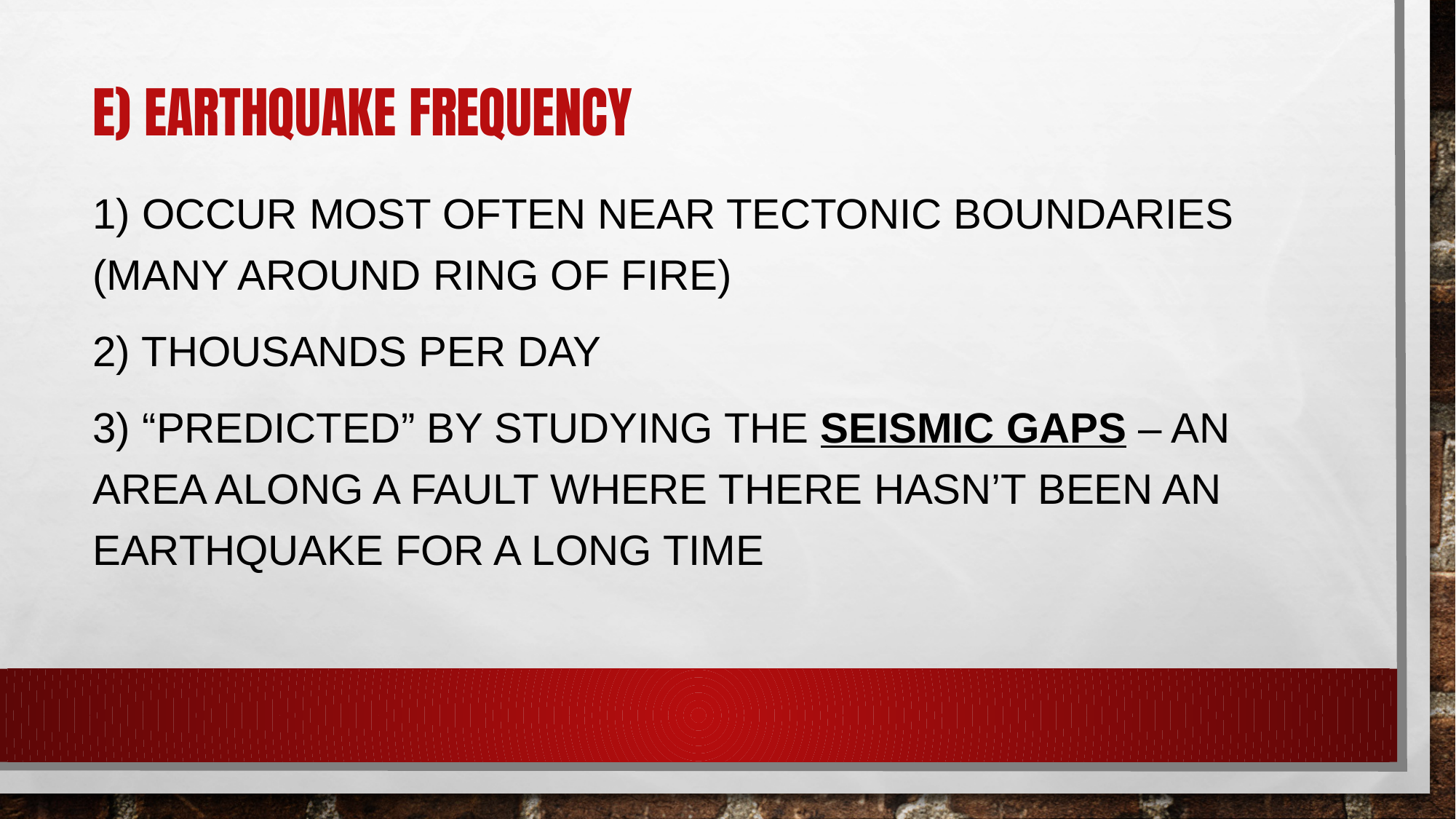

# E) Earthquake frequency
1) occur most often near tectonic boundaries (many around ring of fire)
2) thousands per day
3) “predicted” by studying the seismic gaps – an area along a fault where there hasn’t been an earthquake for a long time